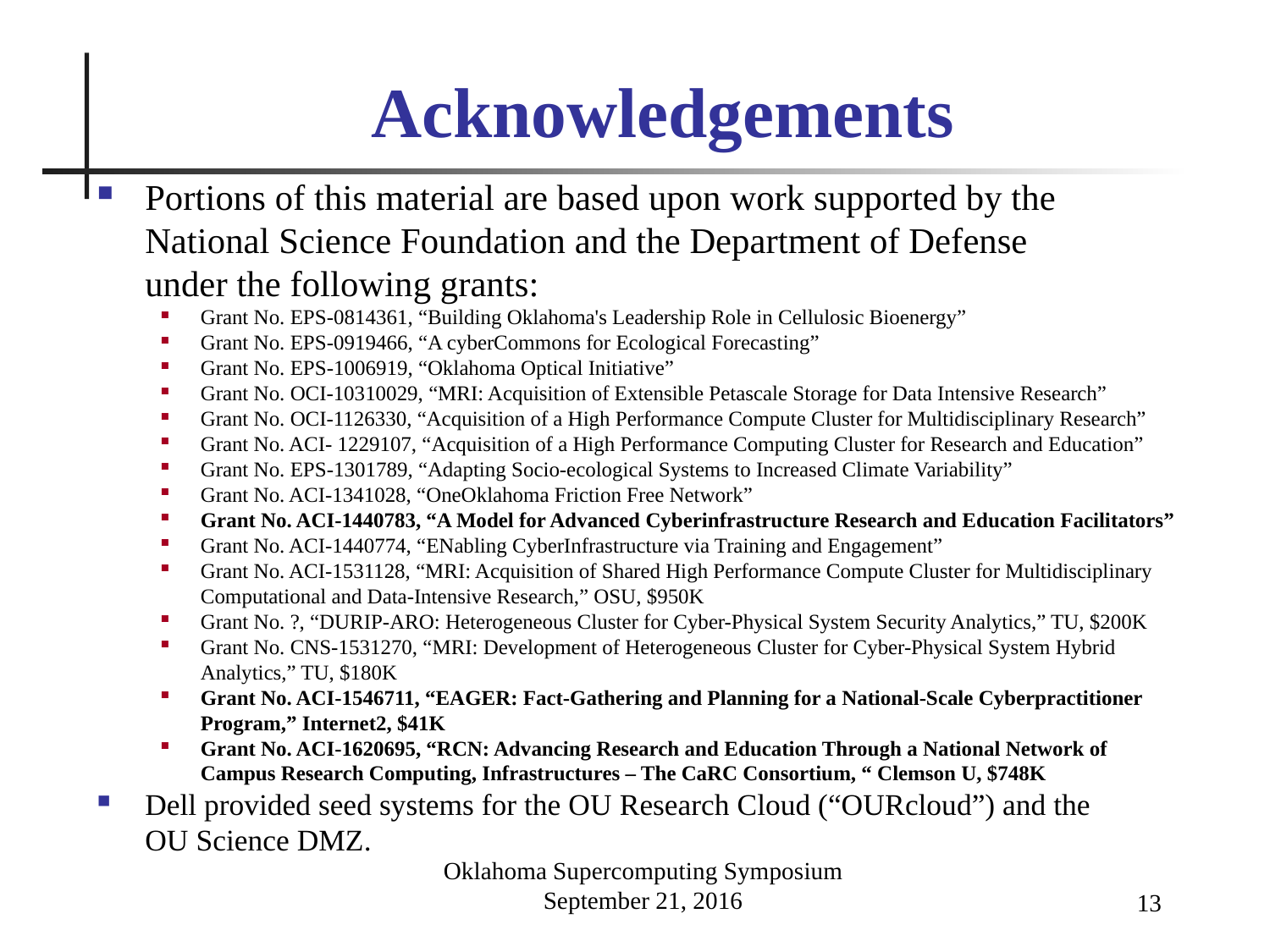

# Acknowledgements
Portions of this material are based upon work supported by the National Science Foundation and the Department of Defense         under the following grants:
Grant No. EPS-0814361, “Building Oklahoma's Leadership Role in Cellulosic Bioenergy”
Grant No. EPS-0919466, “A cyberCommons for Ecological Forecasting”
Grant No. EPS-1006919, “Oklahoma Optical Initiative”
Grant No. OCI-10310029, “MRI: Acquisition of Extensible Petascale Storage for Data Intensive Research”
Grant No. OCI-1126330, “Acquisition of a High Performance Compute Cluster for Multidisciplinary Research”
Grant No. ACI- 1229107, “Acquisition of a High Performance Computing Cluster for Research and Education”
Grant No. EPS-1301789, “Adapting Socio-ecological Systems to Increased Climate Variability”
Grant No. ACI-1341028, “OneOklahoma Friction Free Network”
Grant No. ACI-1440783, “A Model for Advanced Cyberinfrastructure Research and Education Facilitators”
Grant No. ACI-1440774, “ENabling CyberInfrastructure via Training and Engagement”
Grant No. ACI-1531128, “MRI: Acquisition of Shared High Performance Compute Cluster for Multidisciplinary Computational and Data-Intensive Research,” OSU, $950K
Grant No. ?, “DURIP-ARO: Heterogeneous Cluster for Cyber-Physical System Security Analytics,” TU, $200K
Grant No. CNS-1531270, “MRI: Development of Heterogeneous Cluster for Cyber-Physical System Hybrid Analytics,” TU, $180K
Grant No. ACI-1546711, “EAGER: Fact-Gathering and Planning for a National-Scale Cyberpractitioner Program,” Internet2, $41K
Grant No. ACI-1620695, “RCN: Advancing Research and Education Through a National Network of Campus Research Computing, Infrastructures – The CaRC Consortium, “ Clemson U, $748K
Dell provided seed systems for the OU Research Cloud (“OURcloud”) and the        OU Science DMZ.

13